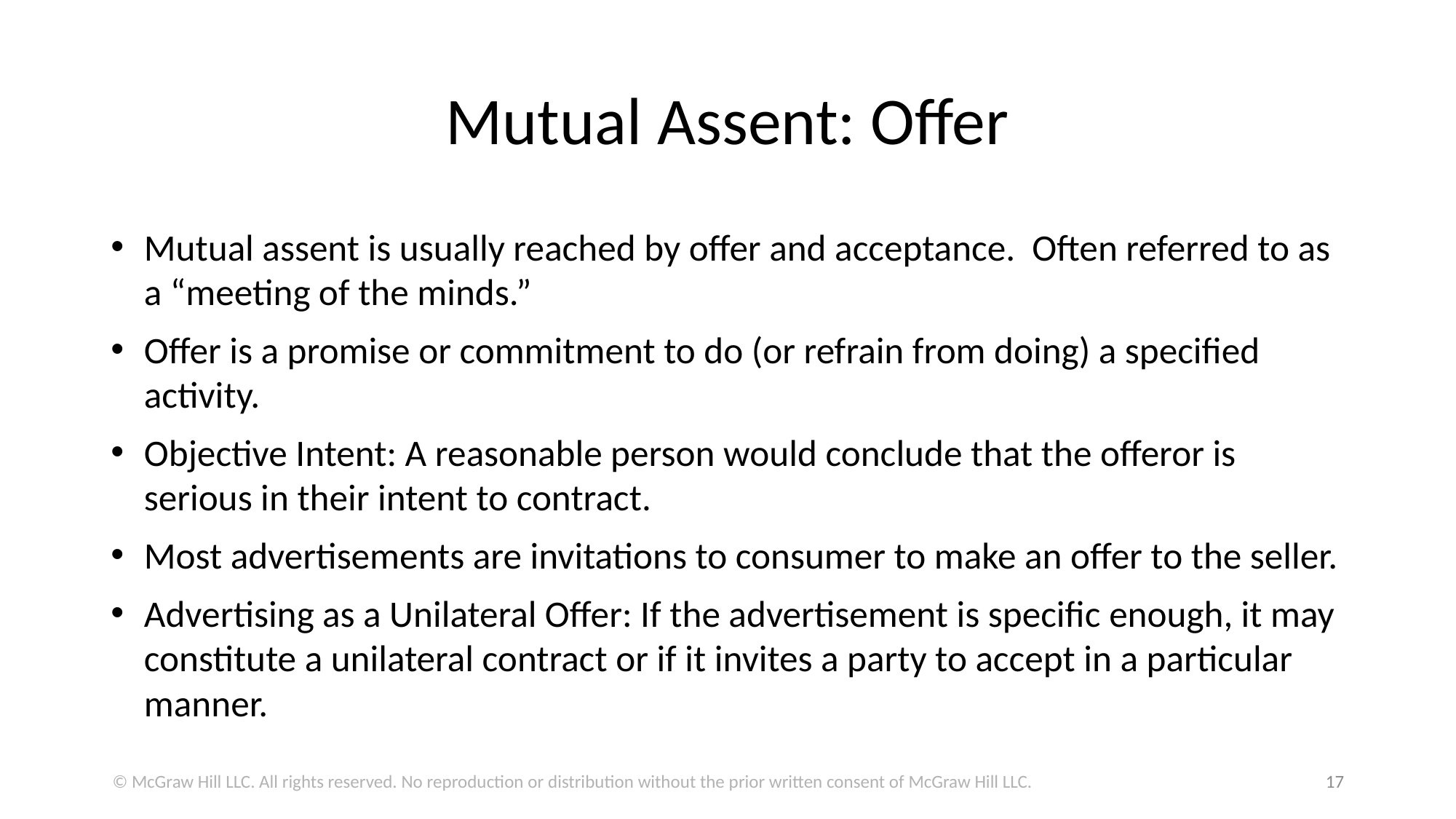

# Mutual Assent: Offer
Mutual assent is usually reached by offer and acceptance.  Often referred to as a “meeting of the minds.”
Offer is a promise or commitment to do (or refrain from doing) a specified activity.
Objective Intent: A reasonable person would conclude that the offeror is serious in their intent to contract.
Most advertisements are invitations to consumer to make an offer to the seller.
Advertising as a Unilateral Offer: If the advertisement is specific enough, it may constitute a unilateral contract or if it invites a party to accept in a particular manner.
© McGraw Hill LLC. All rights reserved. No reproduction or distribution without the prior written consent of McGraw Hill LLC.
17